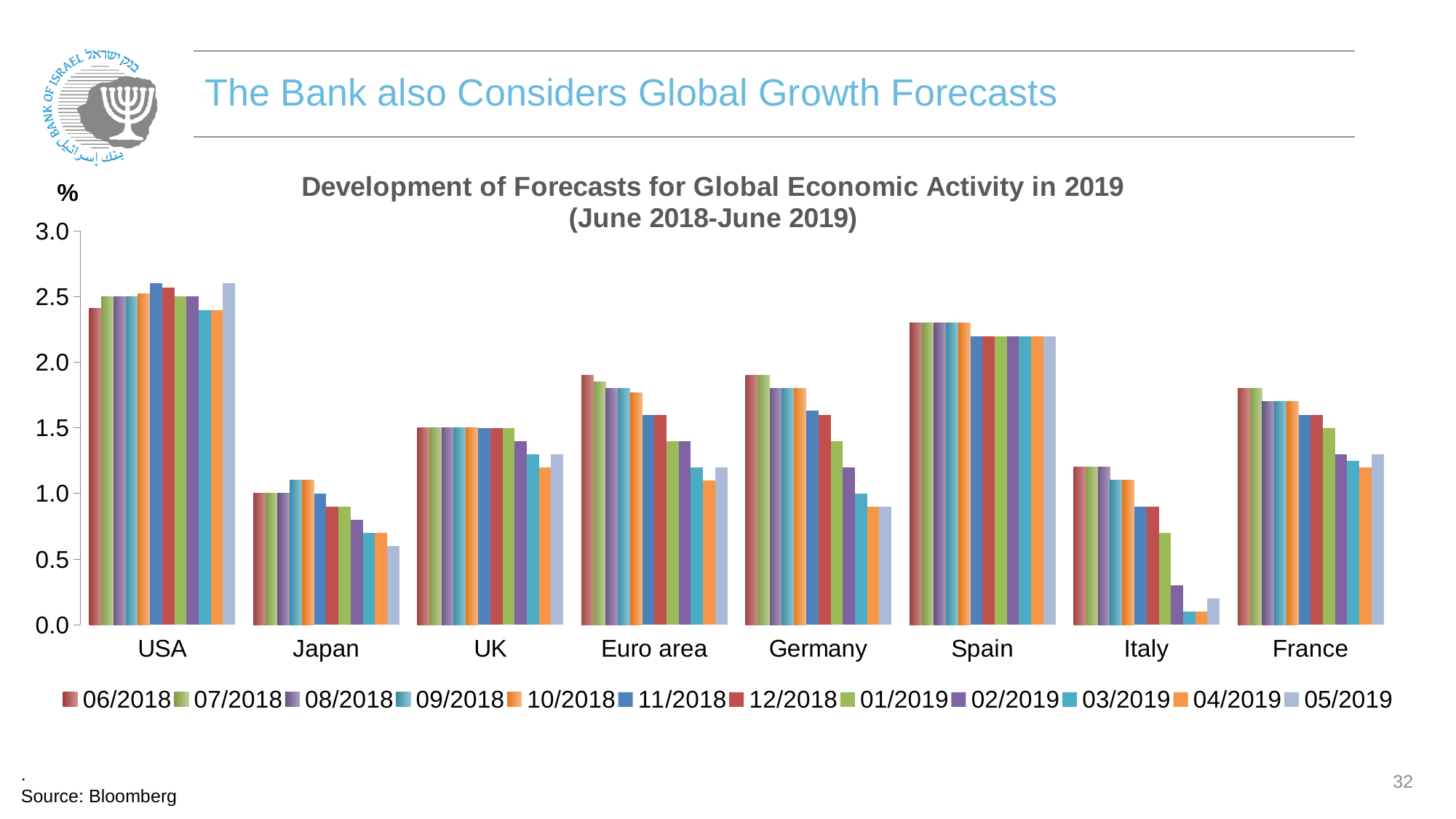

# The Bank also Considers Global Growth Forecasts

### Chart: Development of Forecasts for Global Economic Activity in 2019
(June 2018-June 2019)

| Category | 06/2018 | 07/2018 | 08/2018 | 09/2018 | 10/2018 | 11/2018 | 12/2018 | 01/2019 | 02/2019 | 03/2019 | 04/2019 | 05/2019 |
|---|---|---|---|---|---|---|---|---|---|---|---|---|
| USA | 2.41 | 2.5 | 2.5 | 2.5 | 2.52 | 2.6 | 2.57 | 2.5 | 2.5 | 2.4 | 2.4 | 2.6 |
| Japan | 1.0 | 1.0 | 1.0 | 1.1 | 1.1 | 1.0 | 0.9 | 0.9 | 0.8 | 0.7 | 0.7 | 0.6 |
| UK | 1.5 | 1.5 | 1.5 | 1.5 | 1.5 | 1.5 | 1.5 | 1.5 | 1.4 | 1.3 | 1.2 | 1.3 |
| Euro area | 1.9 | 1.85 | 1.8 | 1.8 | 1.77 | 1.6 | 1.6 | 1.4 | 1.4 | 1.2 | 1.1 | 1.2 |
| Germany | 1.9 | 1.9 | 1.8 | 1.8 | 1.8 | 1.63 | 1.6 | 1.4 | 1.2 | 1.0 | 0.9 | 0.9 |
| Spain | 2.3 | 2.3 | 2.3 | 2.3 | 2.3 | 2.2 | 2.2 | 2.2 | 2.2 | 2.2 | 2.2 | 2.2 |
| Italy | 1.2 | 1.2 | 1.2 | 1.1 | 1.1 | 0.9 | 0.9 | 0.7 | 0.3 | 0.1 | 0.1 | 0.2 |
| France | 1.8 | 1.8 | 1.7 | 1.7 | 1.7 | 1.6 | 1.6 | 1.5 | 1.3 | 1.25 | 1.2 | 1.3 |
.
Source: Bloomberg
32
23
מקור: בלומברג